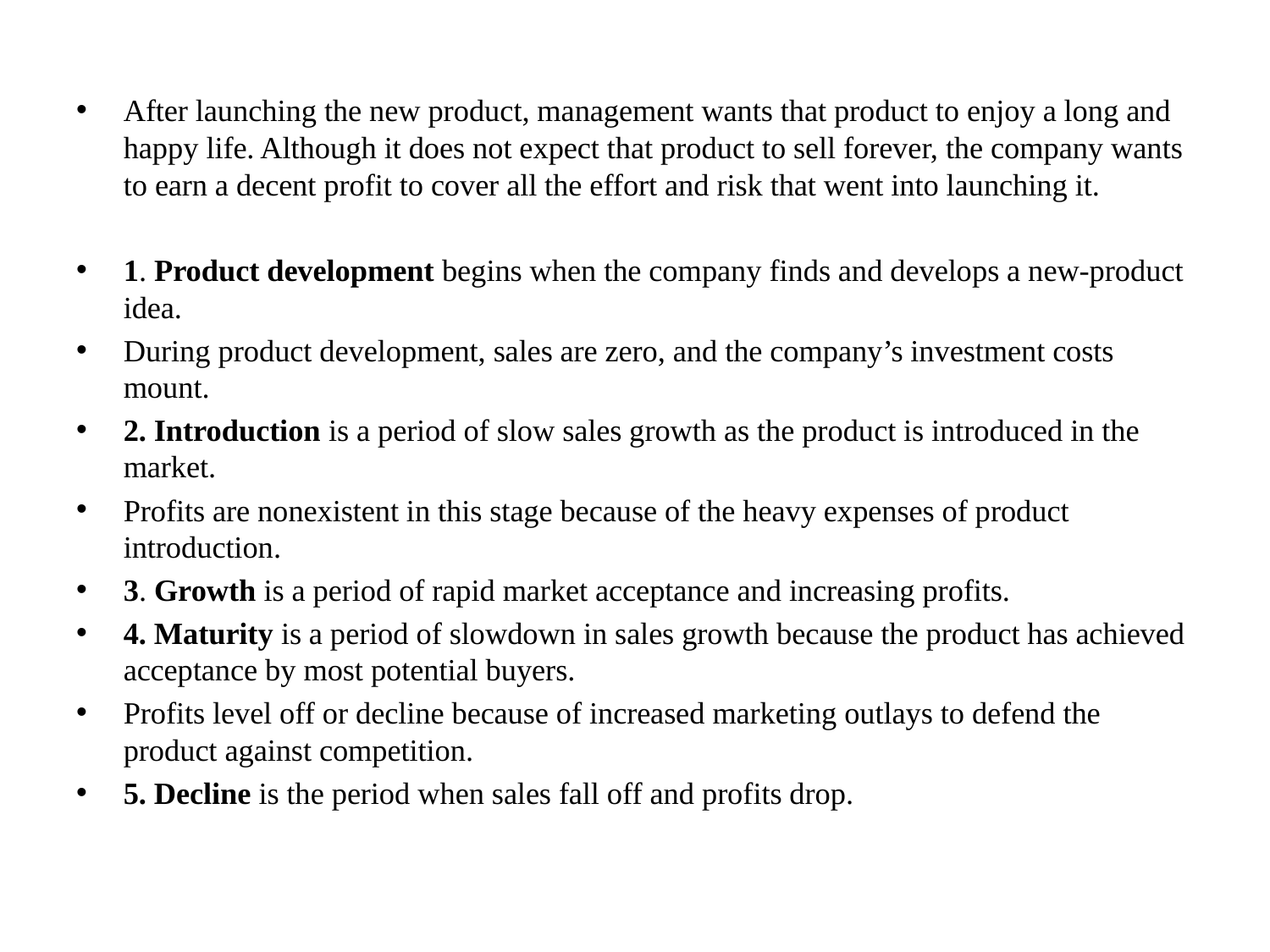

After launching the new product, management wants that product to enjoy a long and happy life. Although it does not expect that product to sell forever, the company wants to earn a decent profit to cover all the effort and risk that went into launching it.

1. Product development begins when the company finds and develops a new-product idea.
During product development, sales are zero, and the company’s investment costs mount.
2. Introduction is a period of slow sales growth as the product is introduced in the market.
Profits are nonexistent in this stage because of the heavy expenses of product introduction.
3. Growth is a period of rapid market acceptance and increasing profits.
4. Maturity is a period of slowdown in sales growth because the product has achieved acceptance by most potential buyers.
Profits level off or decline because of increased marketing outlays to defend the product against competition.
5. Decline is the period when sales fall off and profits drop.